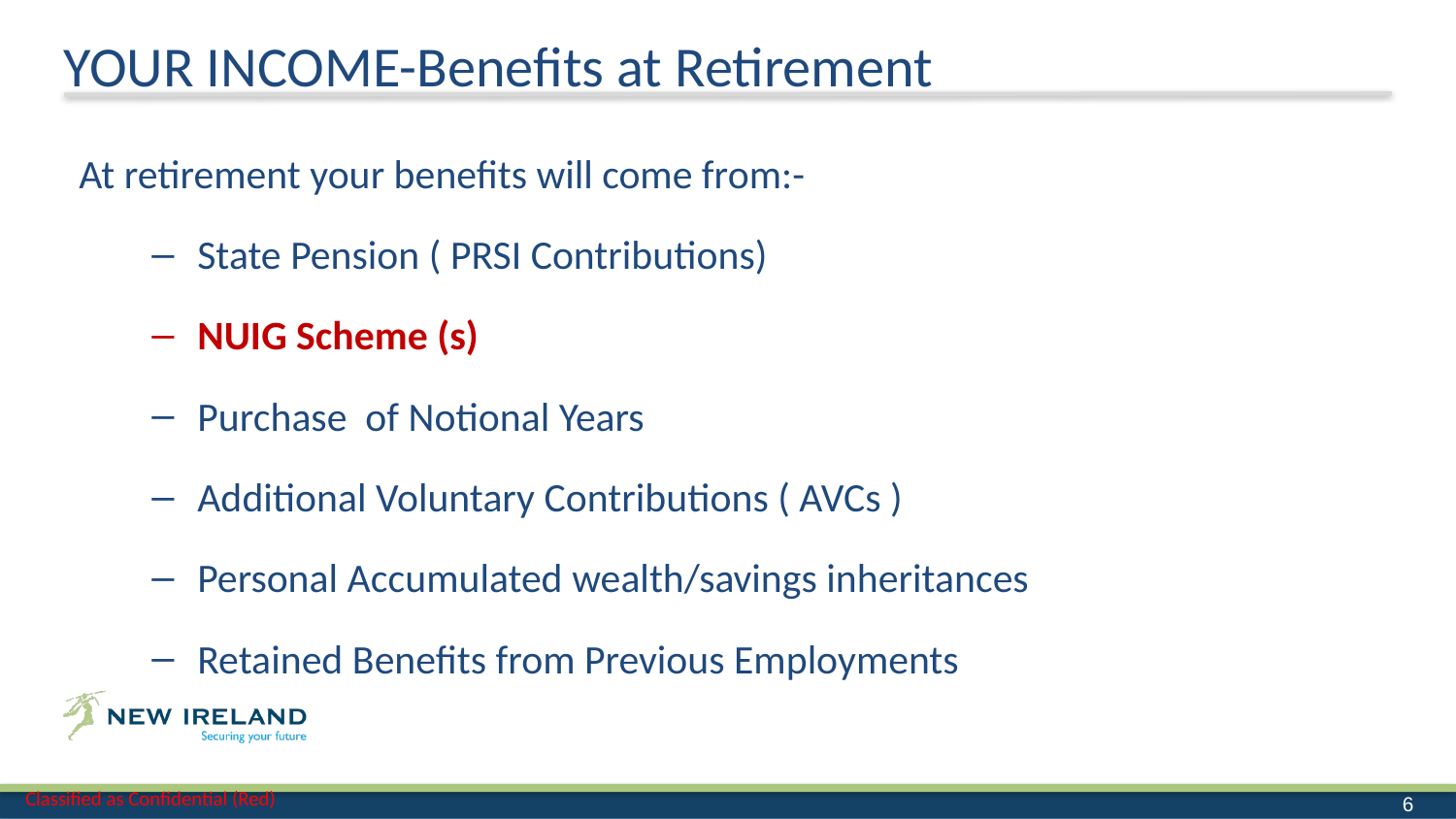

YOUR INCOME-Benefits at Retirement
At retirement your benefits will come from:-
State Pension ( PRSI Contributions)
NUIG Scheme (s)
Purchase  of Notional Years
Additional Voluntary Contributions ( AVCs )
Personal Accumulated wealth/savings inheritances
Retained Benefits from Previous Employments